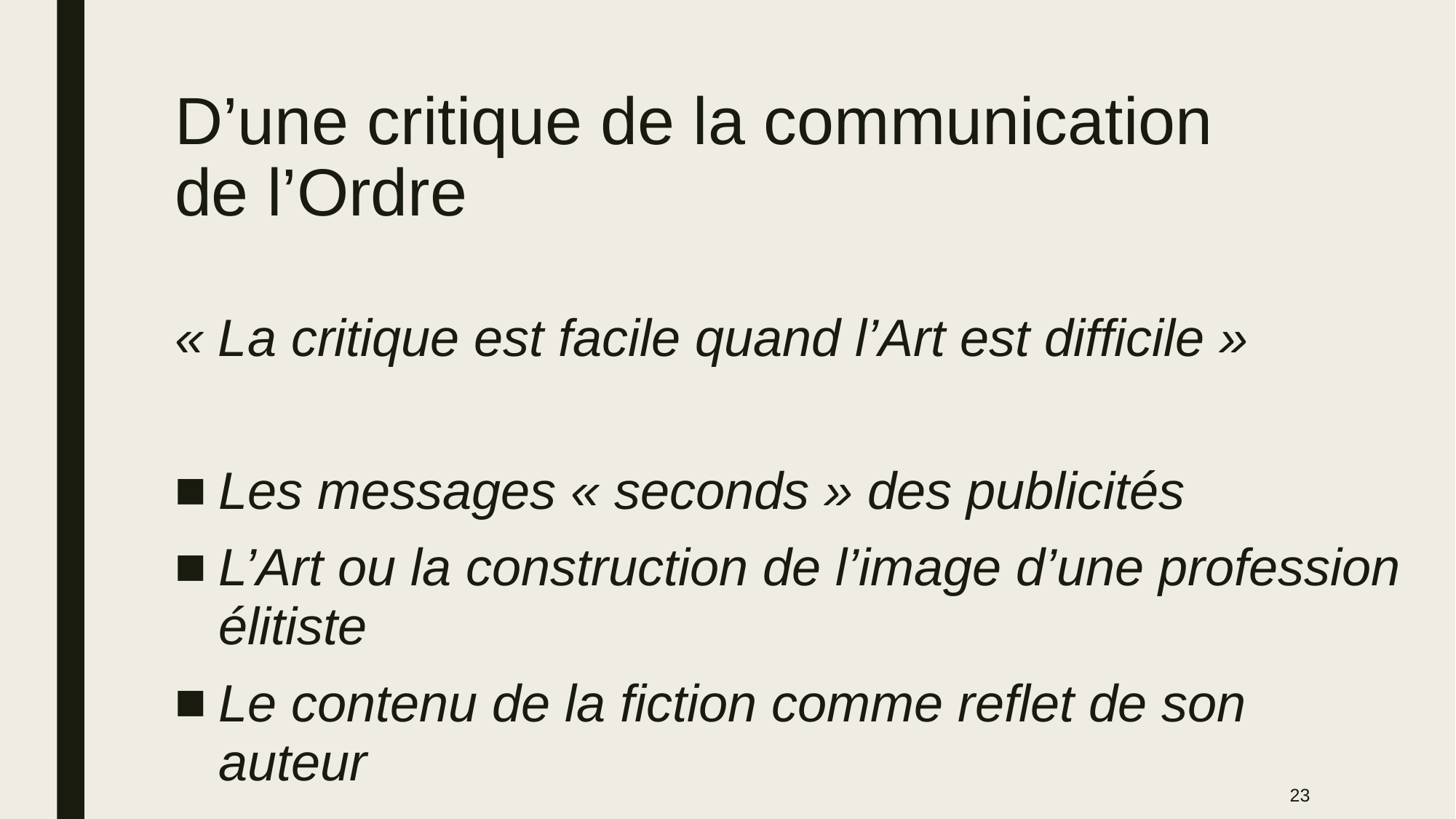

# D’une critique de la communication de l’Ordre
« La critique est facile quand l’Art est difficile »

Les messages « seconds » des publicités
L’Art ou la construction de l’image d’une profession élitiste
Le contenu de la fiction comme reflet de son auteur

23